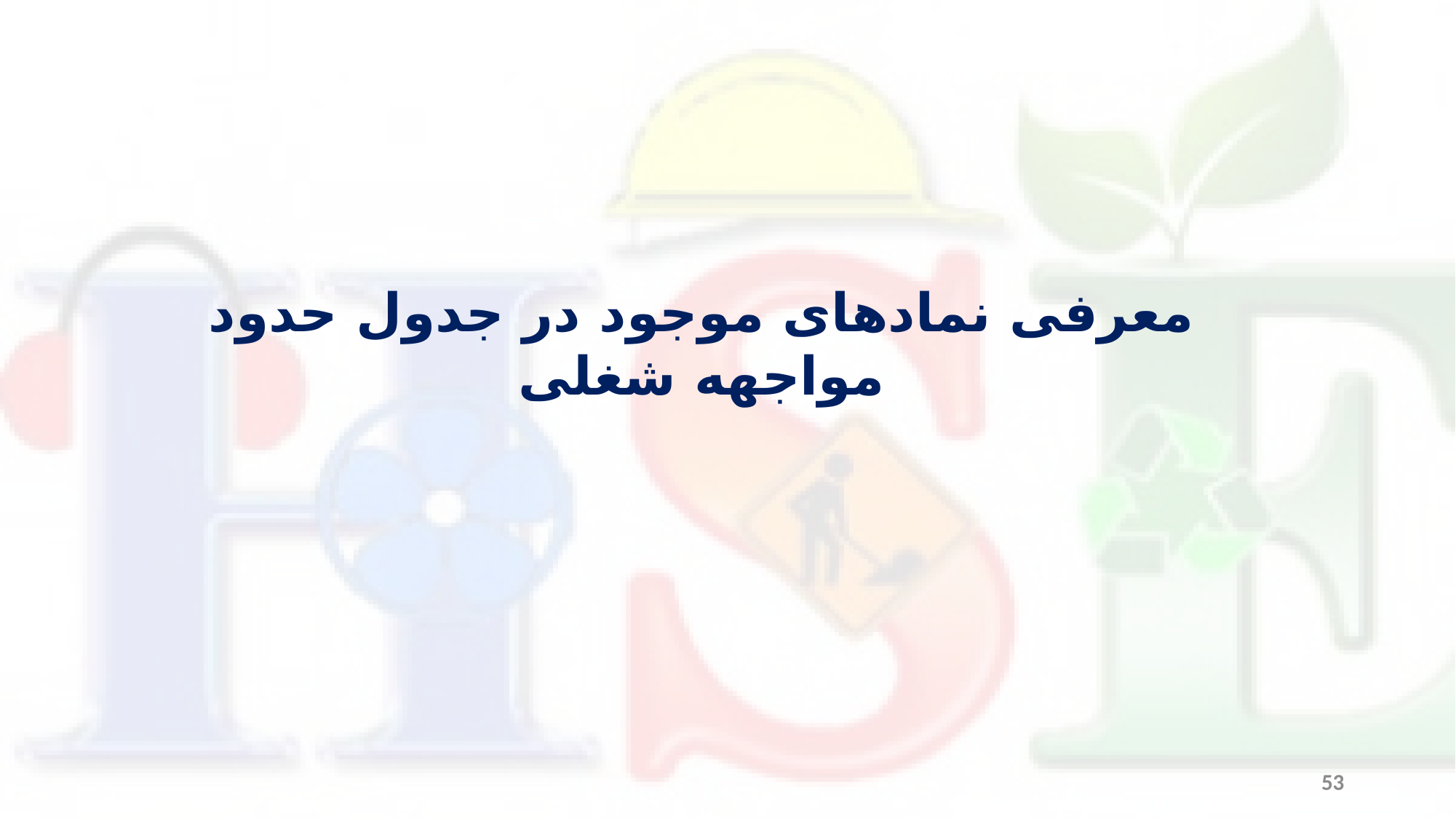

معرفی نمادهای موجود در جدول حدود مواجهه شغلی
53